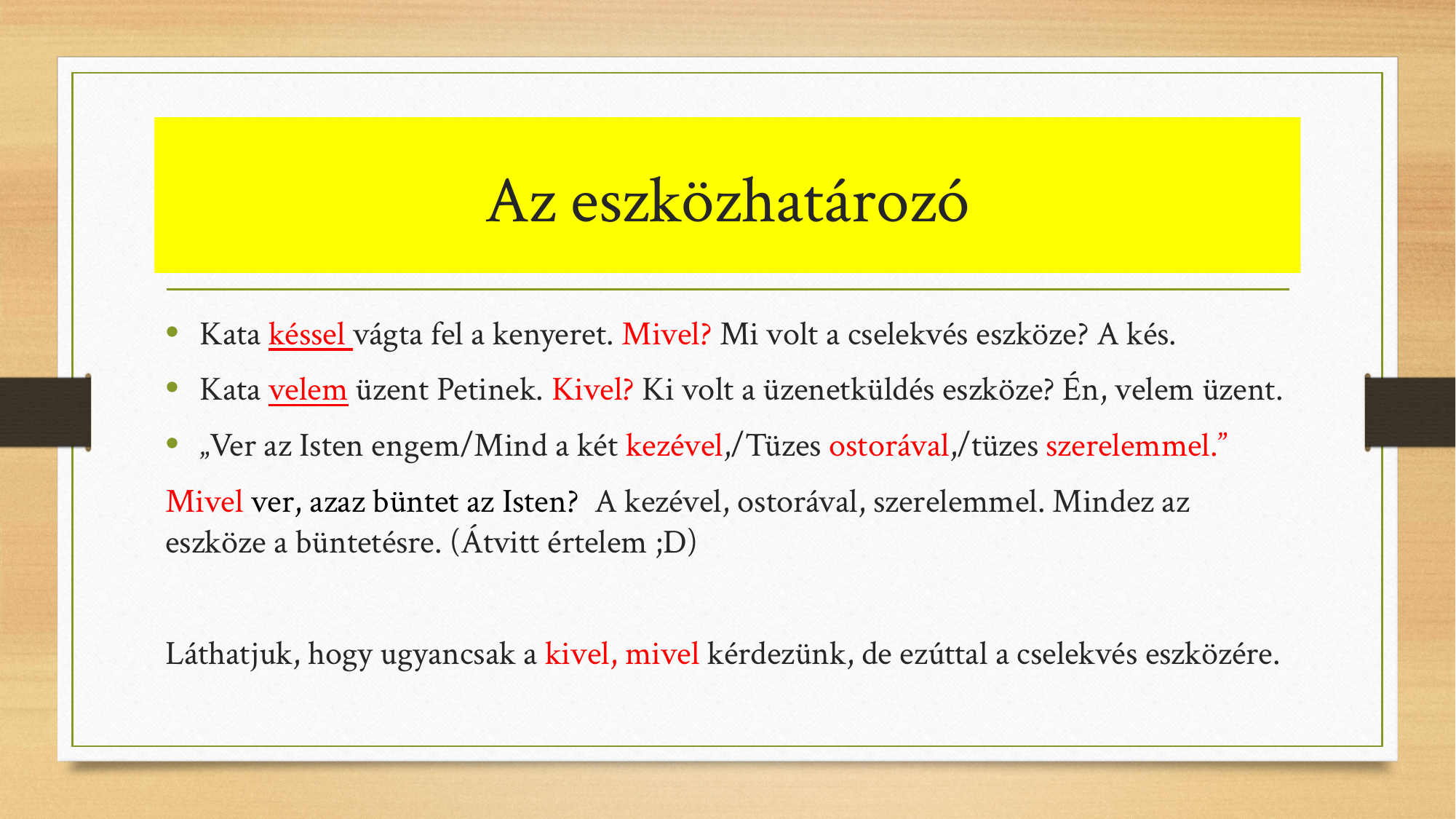

# Az eszközhatározó
Kata késsel vágta fel a kenyeret. Mivel? Mi volt a cselekvés eszköze? A kés.
Kata velem üzent Petinek. Kivel? Ki volt a üzenetküldés eszköze? Én, velem üzent.
„Ver az Isten engem/Mind a két kezével,/Tüzes ostorával,/tüzes szerelemmel.”
Mivel ver, azaz büntet az Isten?  A kezével, ostorával, szerelemmel. Mindez az eszköze a büntetésre. (Átvitt értelem ;D)

Láthatjuk, hogy ugyancsak a kivel, mivel kérdezünk, de ezúttal a cselekvés eszközére.